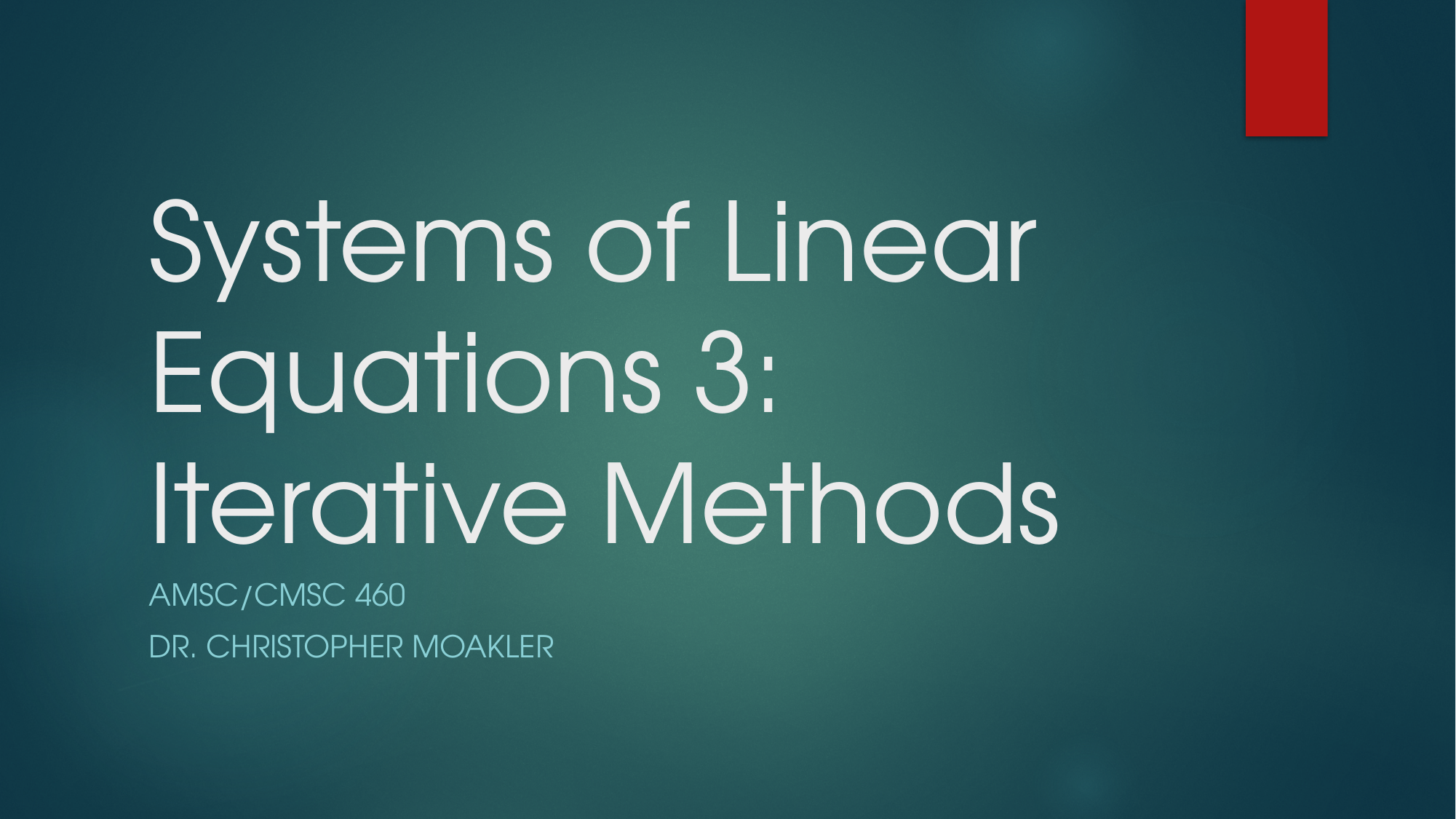

# Systems of Linear Equations 3: Iterative Methods
AMSC/CMSC 460
Dr. Christopher Moakler